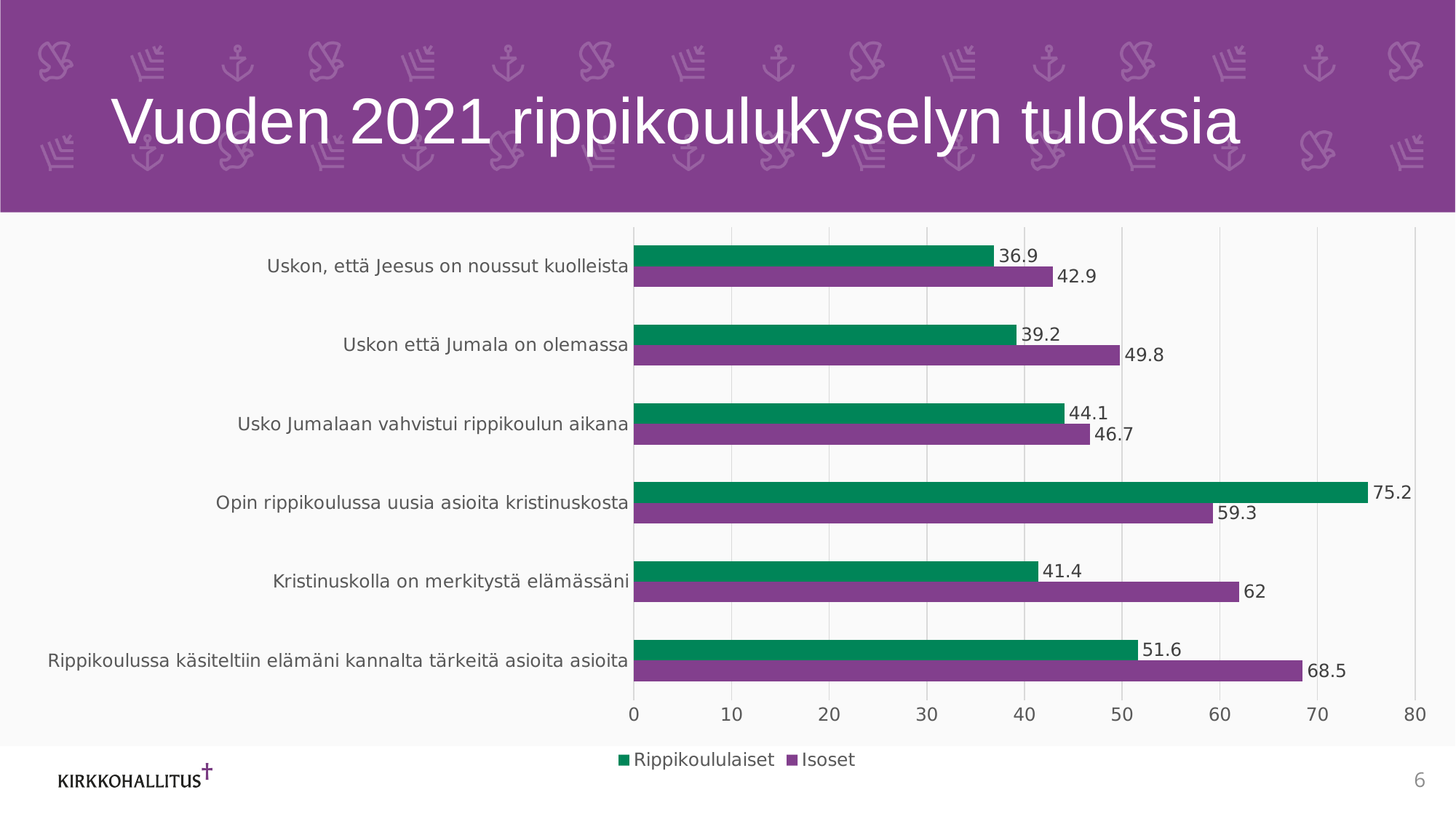

# Vuoden 2021 rippikoulukyselyn tuloksia

### Chart

| Category | Isoset | Rippikoululaiset |
|---|---|---|
| Rippikoulussa käsiteltiin elämäni kannalta tärkeitä asioita asioita | 68.5 | 51.6 |
| Kristinuskolla on merkitystä elämässäni | 62.0 | 41.4 |
| Opin rippikoulussa uusia asioita kristinuskosta | 59.3 | 75.2 |
| Usko Jumalaan vahvistui rippikoulun aikana | 46.7 | 44.1 |
| Uskon että Jumala on olemassa | 49.8 | 39.2 |
| Uskon, että Jeesus on noussut kuolleista | 42.9 | 36.9 |
6